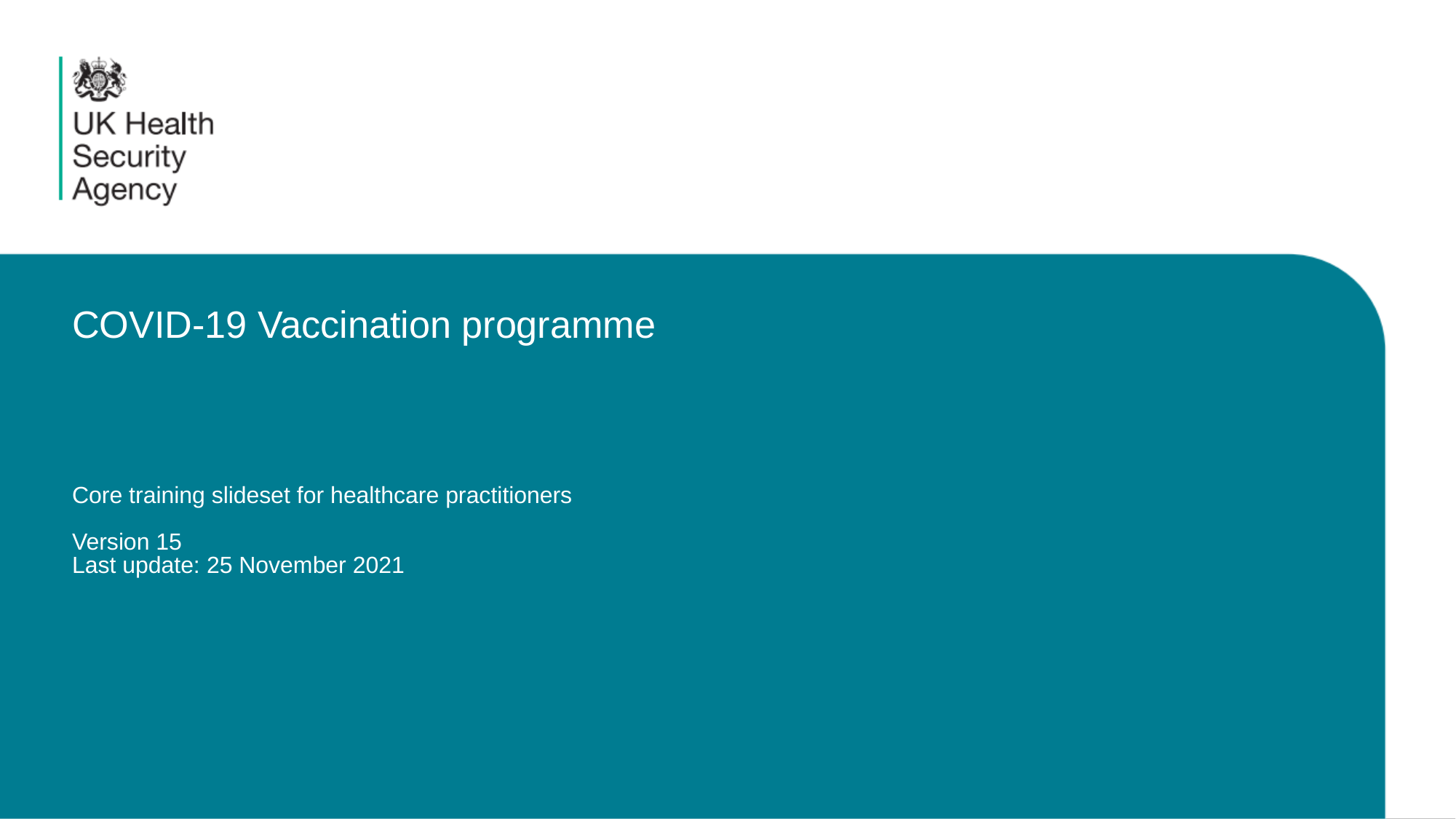

# COVID-19 Vaccination programme Core training slideset for healthcare practitioners Version 15 Last update: 25 November 2021